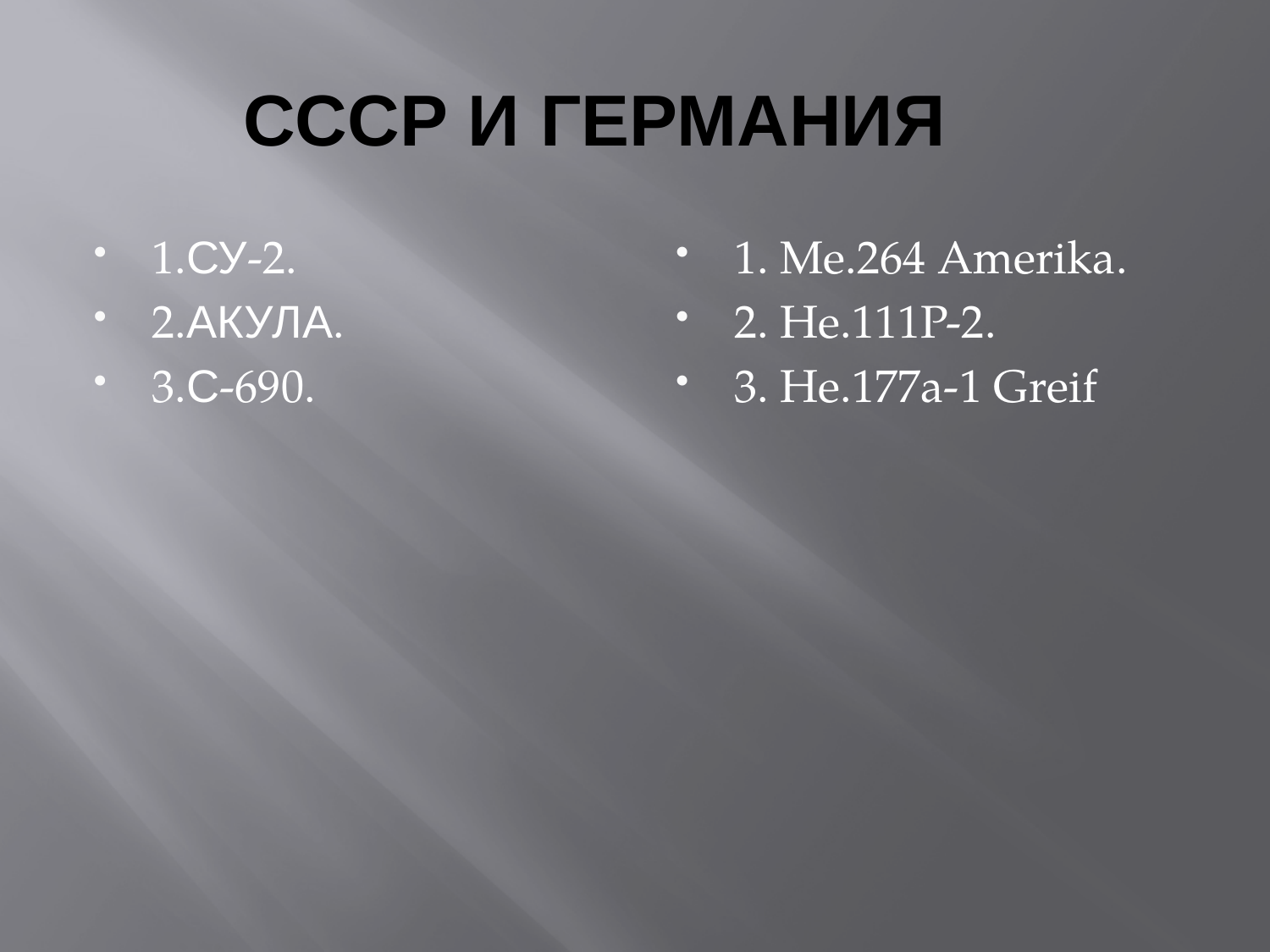

# СССР И ГЕРМАНИЯ
1.СУ-2.
2.АКУЛА.
3.С-690.

1. Me.264 Amerika.
2. He.111P-2.
3. He.177a-1 Greif